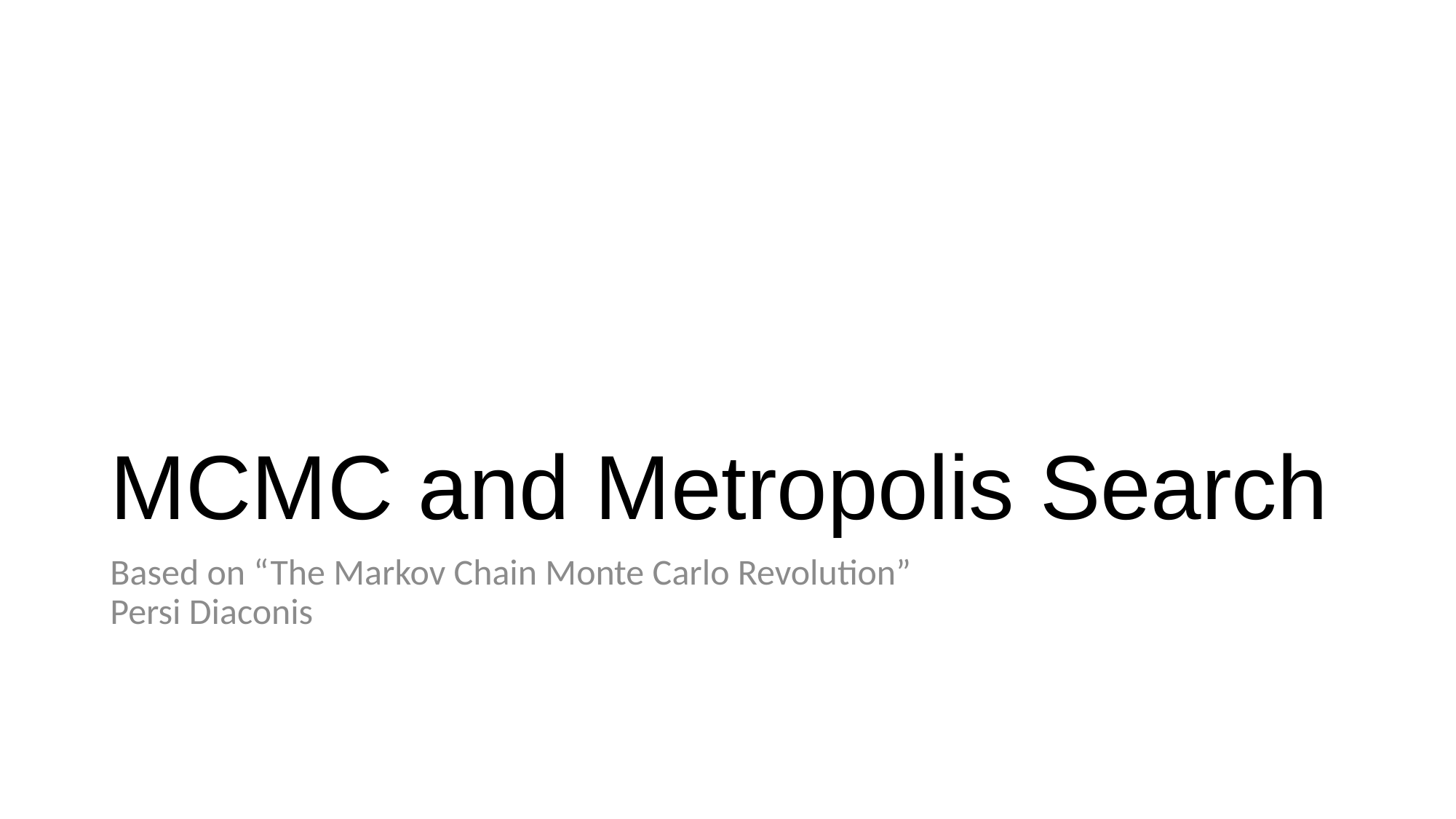

# MCMC and Metropolis Search
Based on “The Markov Chain Monte Carlo Revolution”
Persi Diaconis